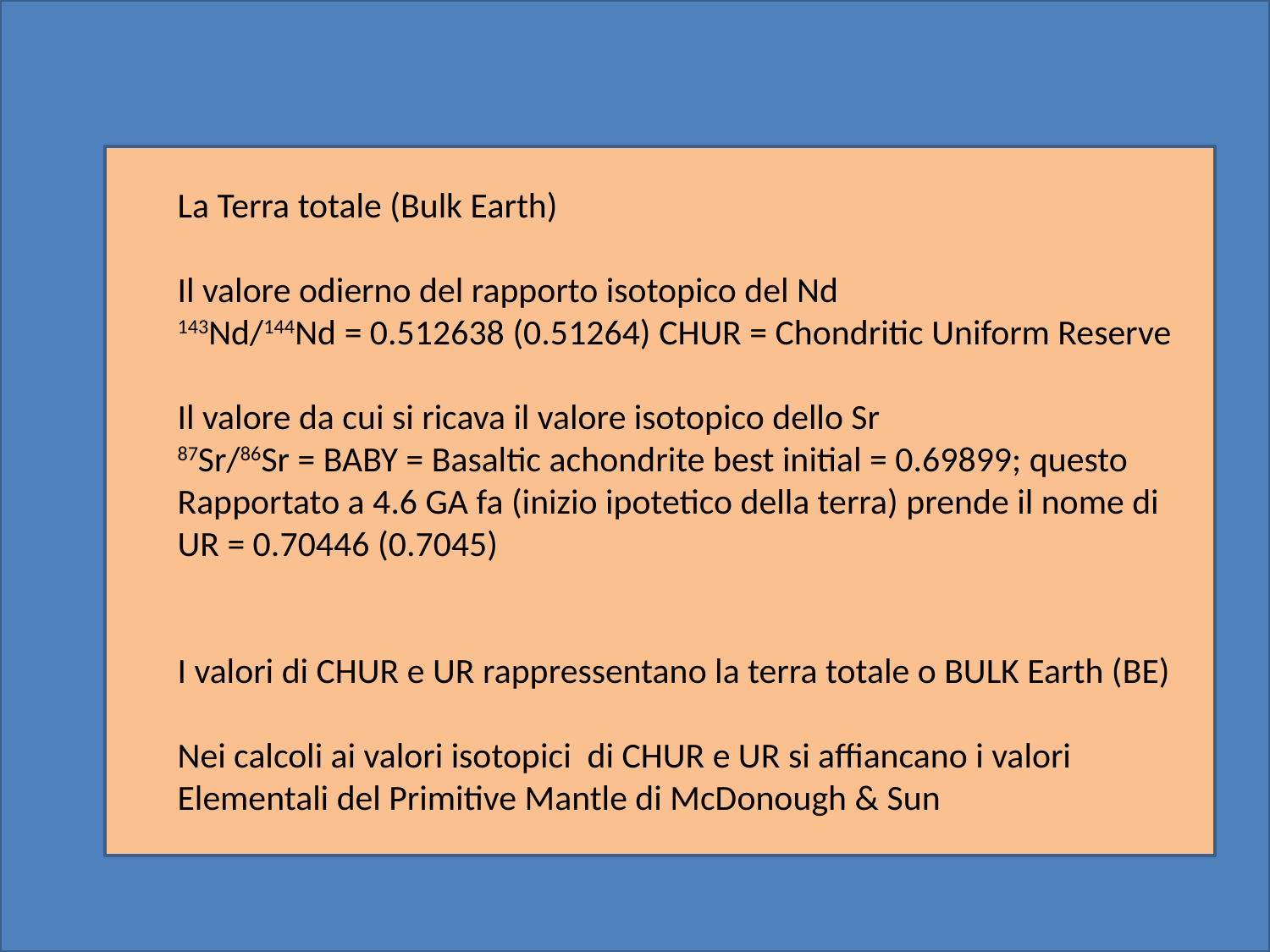

La Terra totale (Bulk Earth)

Il valore odierno del rapporto isotopico del Nd
143Nd/144Nd = 0.512638 (0.51264) CHUR = Chondritic Uniform Reserve

Il valore da cui si ricava il valore isotopico dello Sr
87Sr/86Sr = BABY = Basaltic achondrite best initial = 0.69899; questo
Rapportato a 4.6 GA fa (inizio ipotetico della terra) prende il nome di
UR = 0.70446 (0.7045)

I valori di CHUR e UR rappressentano la terra totale o BULK Earth (BE)

Nei calcoli ai valori isotopici  di CHUR e UR si affiancano i valori
Elementali del Primitive Mantle di McDonough & Sun